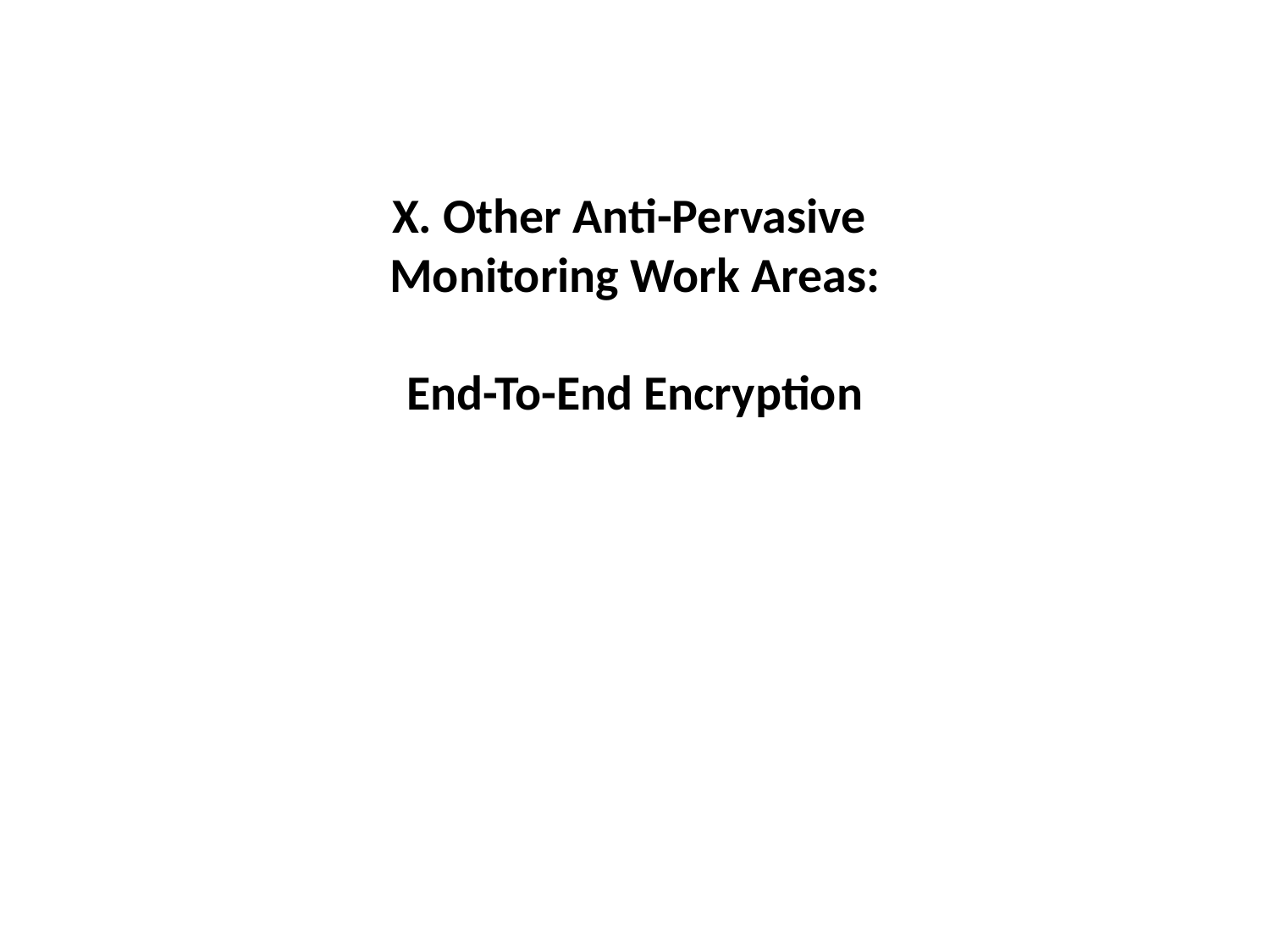

# X. Other Anti-Pervasive Monitoring Work Areas: End-To-End Encryption